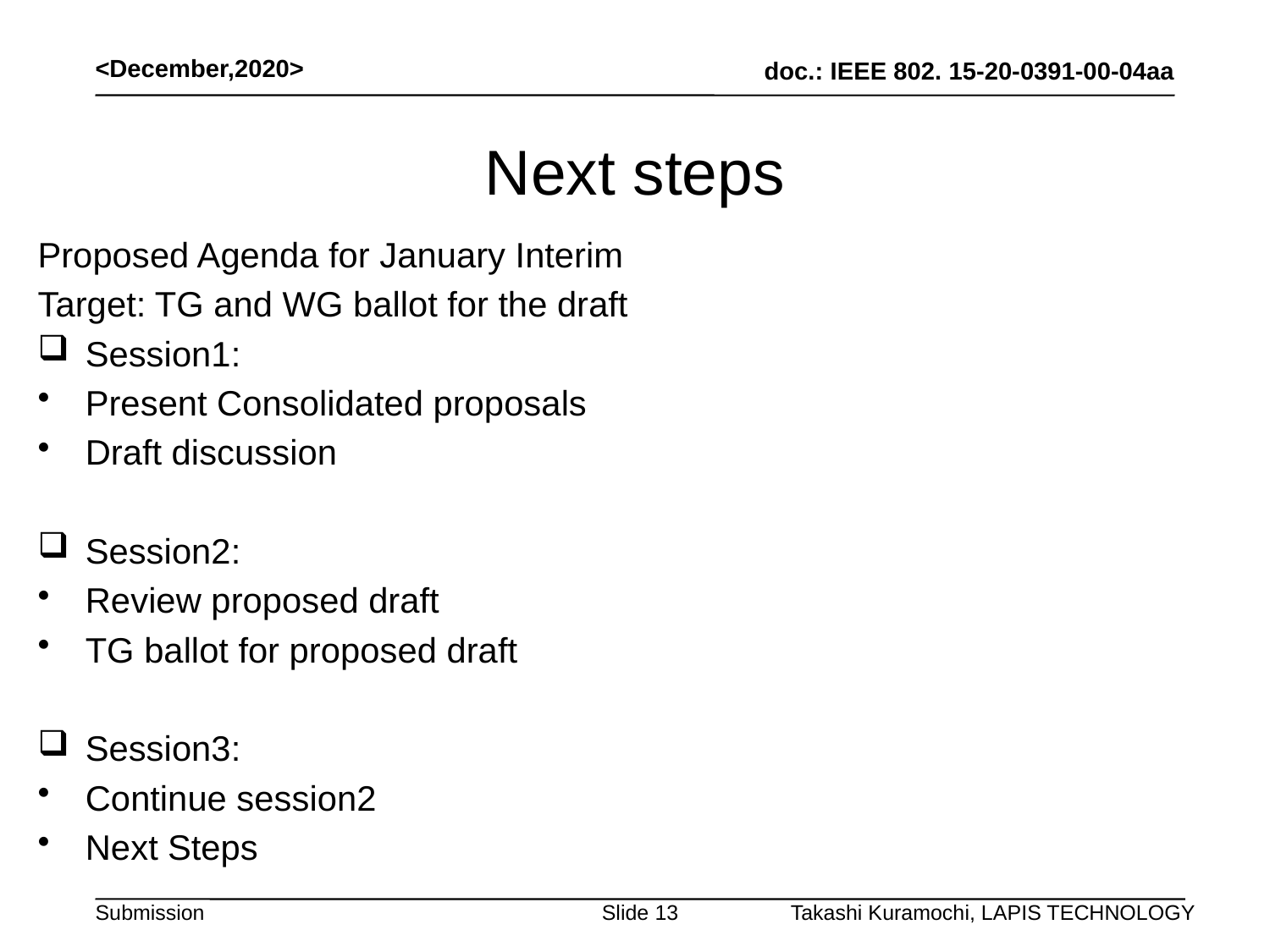

<December,2020>
# Next steps
Proposed Agenda for January Interim
Target: TG and WG ballot for the draft
Session1:
Present Consolidated proposals
Draft discussion

Session2:
Review proposed draft
TG ballot for proposed draft

Session3:
Continue session2
Next Steps

Takashi Kuramochi, LAPIS TECHNOLOGY
Slide 13